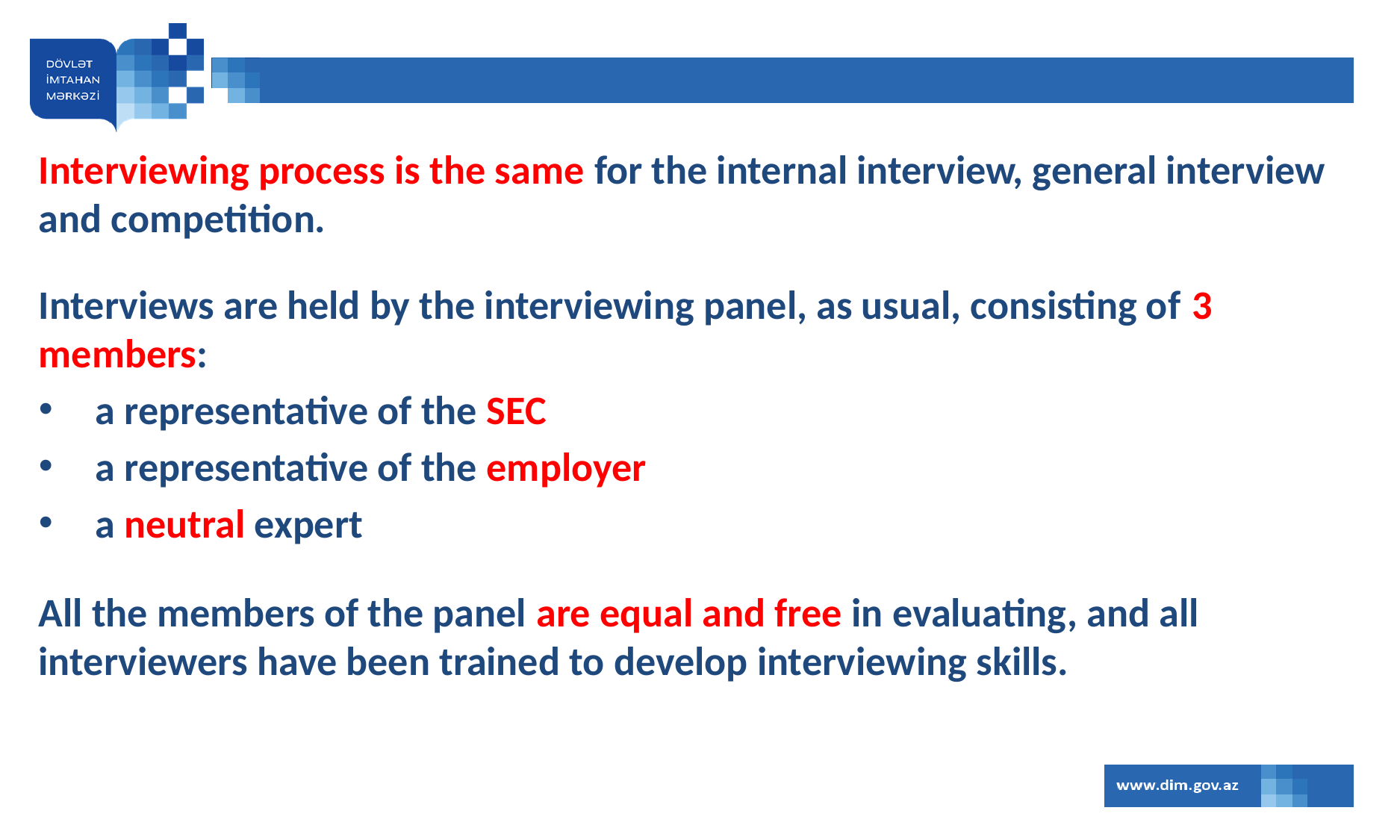

Interviewing process is the same for the internal interview, general interview and competition.

Interviews are held by the interviewing panel, as usual, consisting of 3 members:
a representative of the SEC
a representative of the employer
a neutral expert

All the members of the panel are equal and free in evaluating, and all interviewers have been trained to develop interviewing skills.